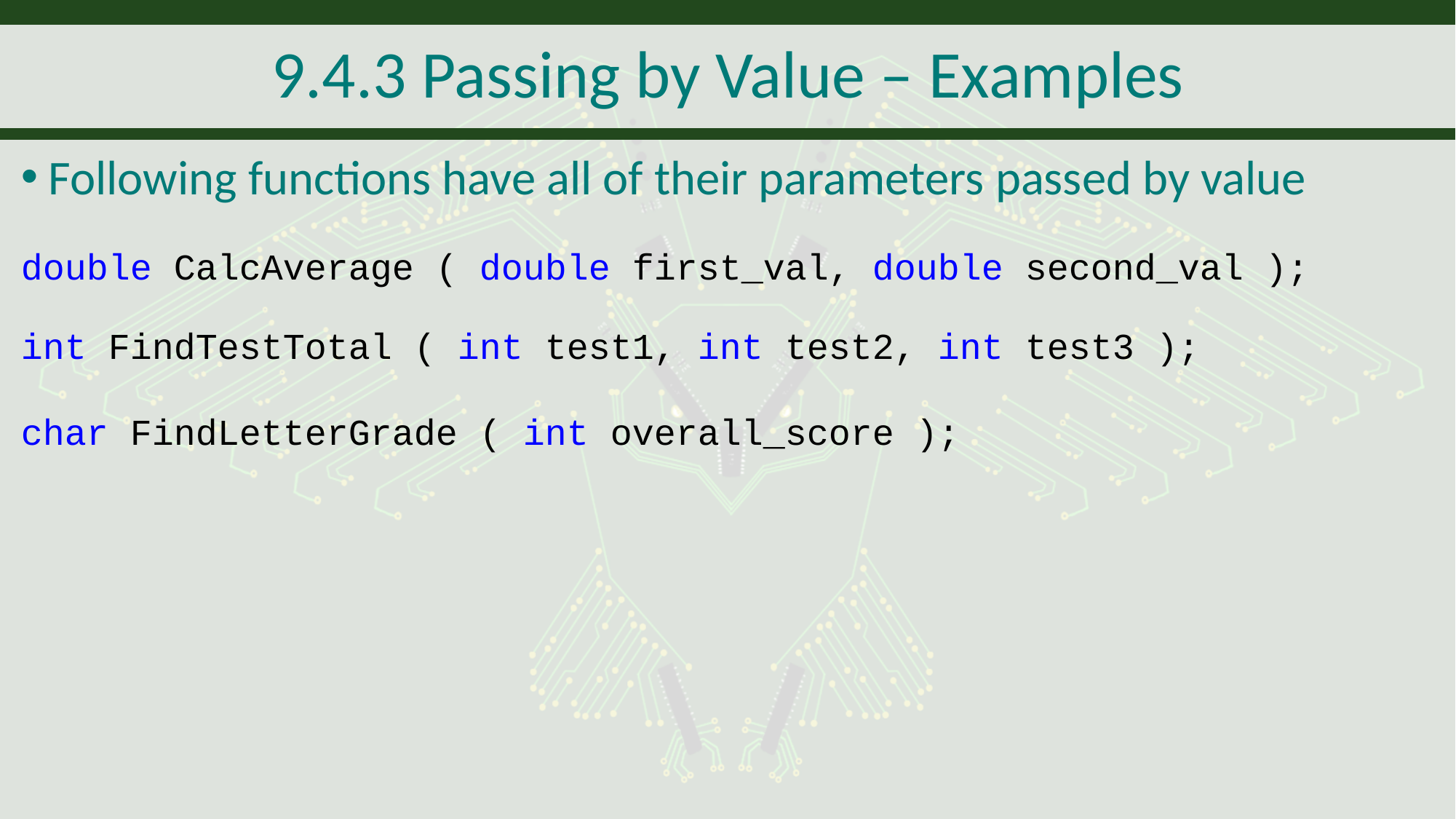

# 9.4.3 Passing by Value – Examples
Following functions have all of their parameters passed by value

double CalcAverage ( double first_val, double second_val );

int FindTestTotal ( int test1, int test2, int test3 );

char FindLetterGrade ( int overall_score );